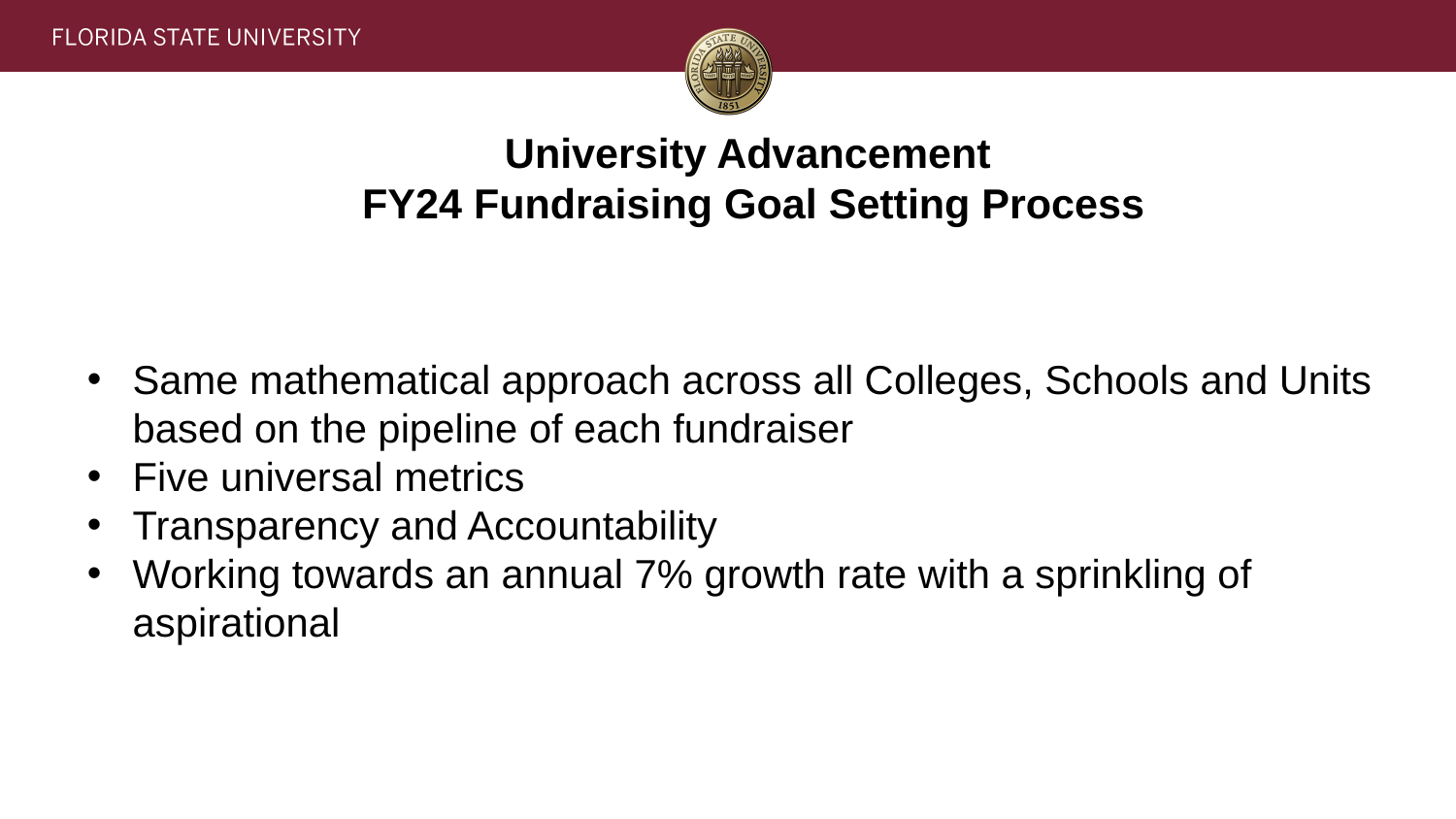

# University Advancement FY24 Fundraising Goal Setting Process

Same mathematical approach across all Colleges, Schools and Units based on the pipeline of each fundraiser
Five universal metrics
Transparency and Accountability
Working towards an annual 7% growth rate with a sprinkling of aspirational